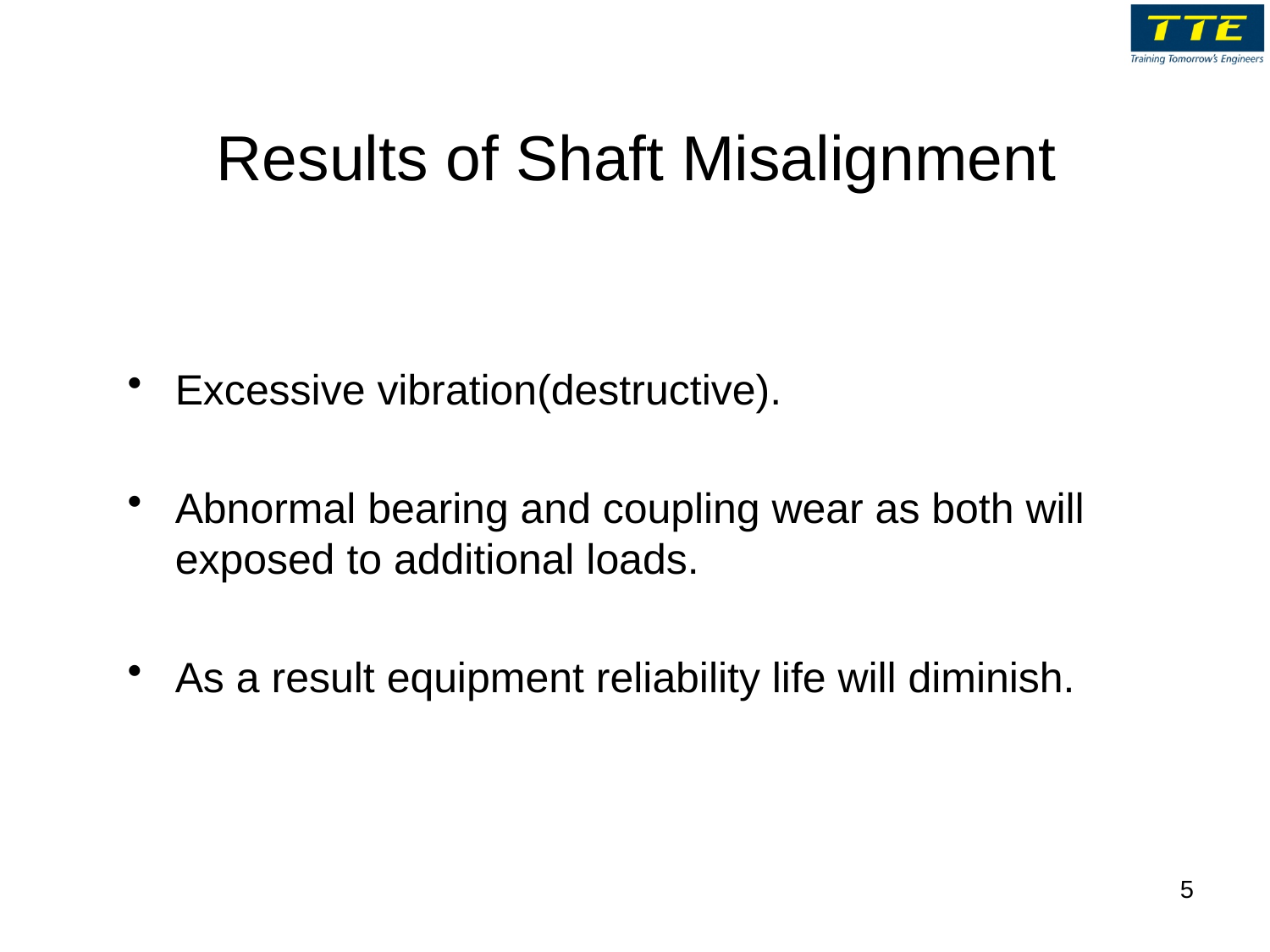

# Results of Shaft Misalignment
Excessive vibration(destructive).

Abnormal bearing and coupling wear as both will exposed to additional loads.

As a result equipment reliability life will diminish.
5